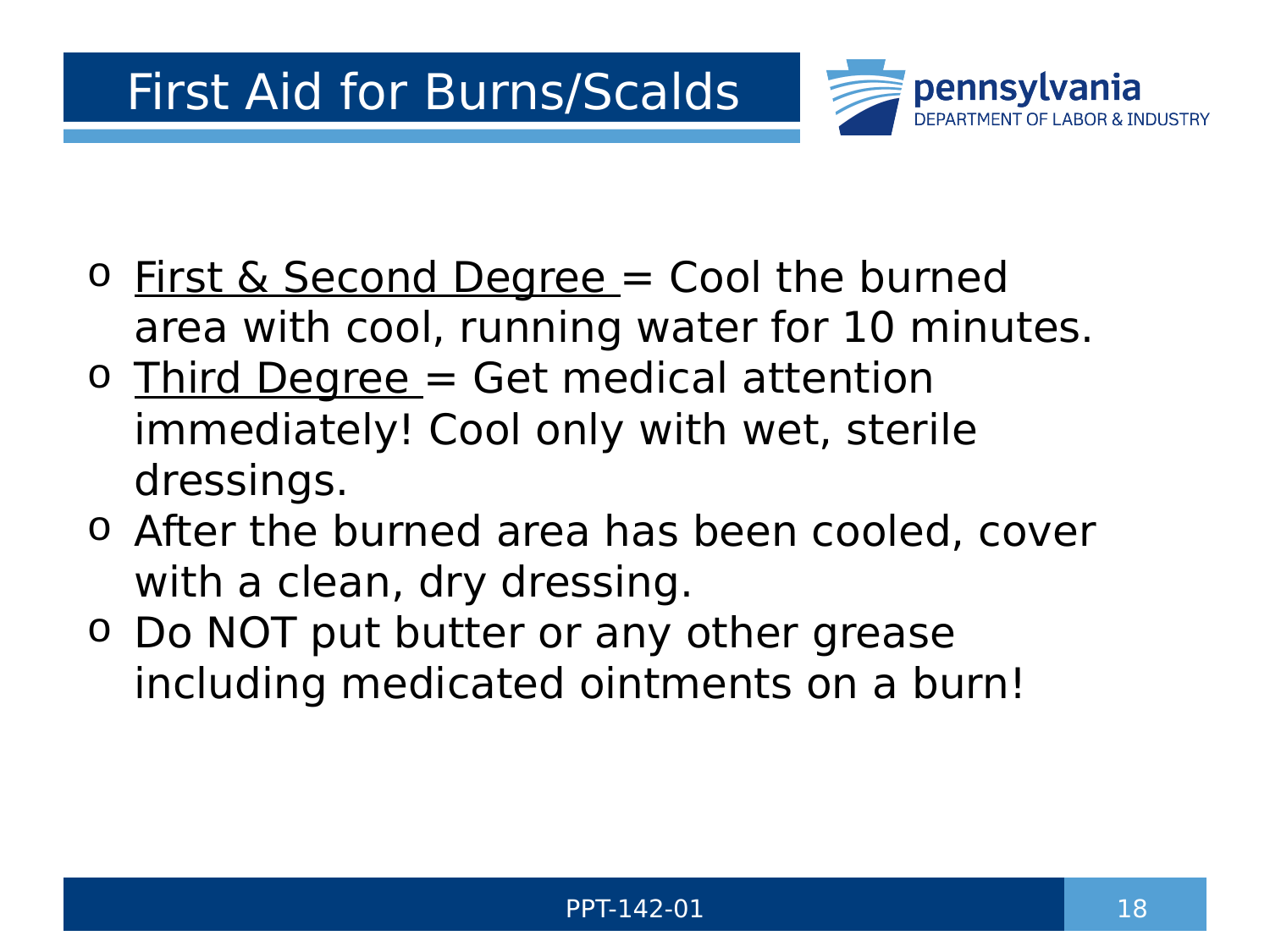

# First Aid for Burns/Scalds
First & Second Degree = Cool the burned       area with cool, running water for 10 minutes.
Third Degree = Get medical attention immediately! Cool only with wet, sterile dressings.
After the burned area has been cooled, cover with a clean, dry dressing.
Do NOT put butter or any other grease    including medicated ointments on a burn!
PPT-142-01
18